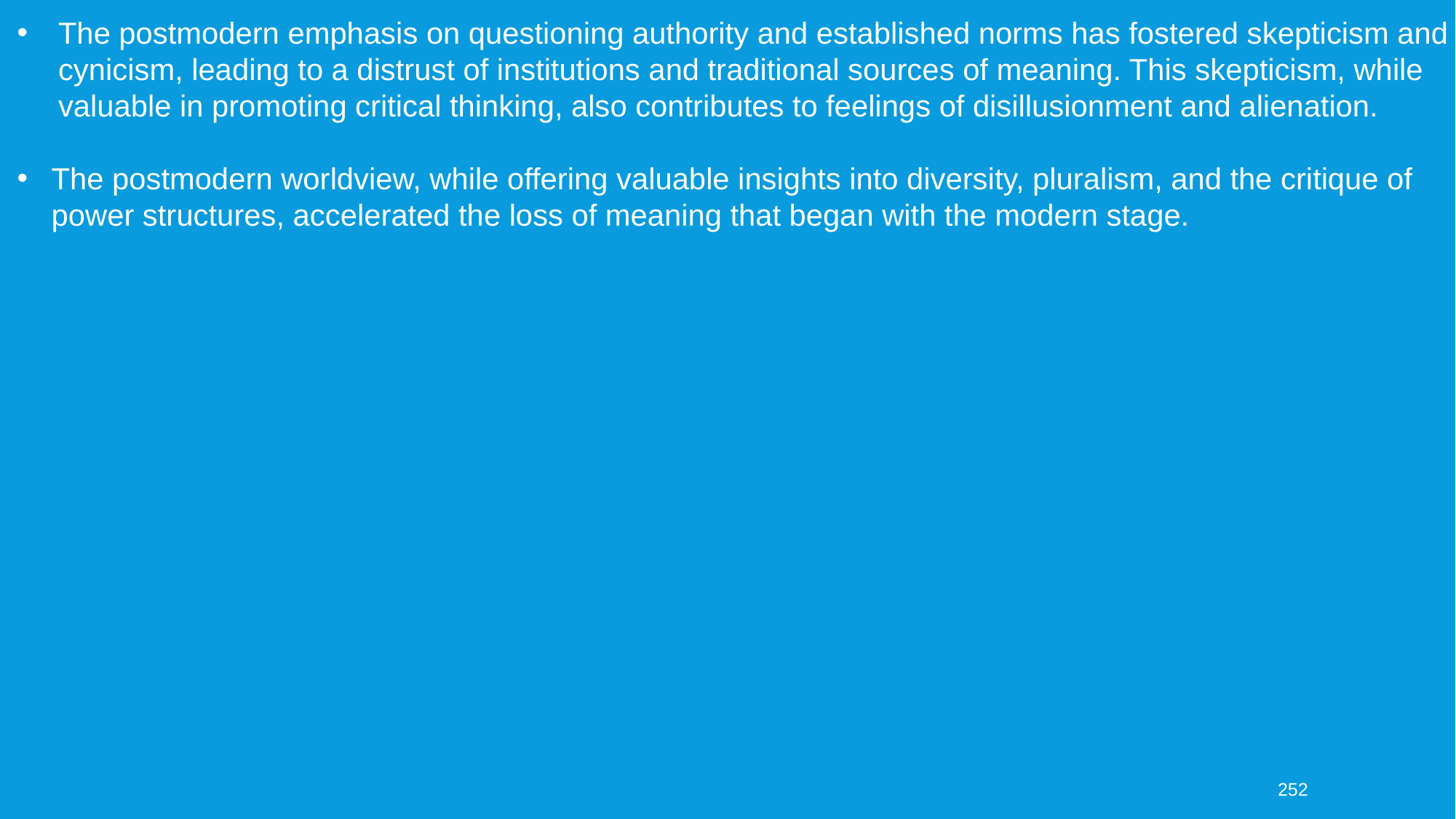

The postmodern emphasis on questioning authority and established norms has fostered skepticism and cynicism, leading to a distrust of institutions and traditional sources of meaning. This skepticism, while valuable in promoting critical thinking, also contributes to feelings of disillusionment and alienation.

The postmodern worldview, while offering valuable insights into diversity, pluralism, and the critique of power structures, accelerated the loss of meaning that began with the modern stage.

252